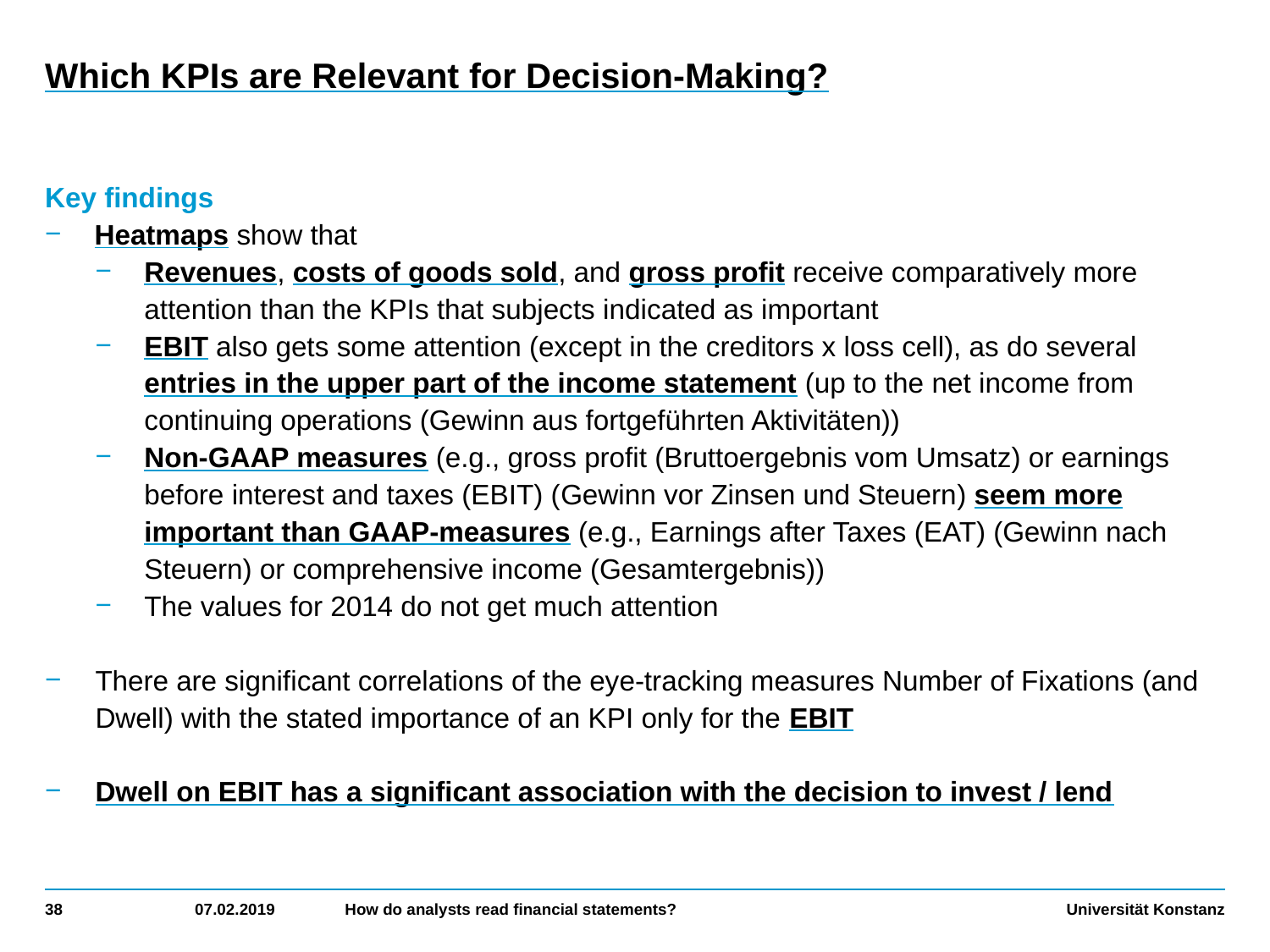

# Which KPIs are Relevant for Decision-Making?
Key findings
Heatmaps show that
Revenues, costs of goods sold, and gross profit receive comparatively more attention than the KPIs that subjects indicated as important
EBIT also gets some attention (except in the creditors x loss cell), as do several entries in the upper part of the income statement (up to the net income from continuing operations (Gewinn aus fortgeführten Aktivitäten))
Non-GAAP measures (e.g., gross profit (Bruttoergebnis vom Umsatz) or earnings before interest and taxes (EBIT) (Gewinn vor Zinsen und Steuern) seem more important than GAAP-measures (e.g., Earnings after Taxes (EAT) (Gewinn nach Steuern) or comprehensive income (Gesamtergebnis))
The values for 2014 do not get much attention

There are significant correlations of the eye-tracking measures Number of Fixations (and Dwell) with the stated importance of an KPI only for the EBIT

Dwell on EBIT has a significant association with the decision to invest / lend

38
07.02.2019
How do analysts read financial statements?